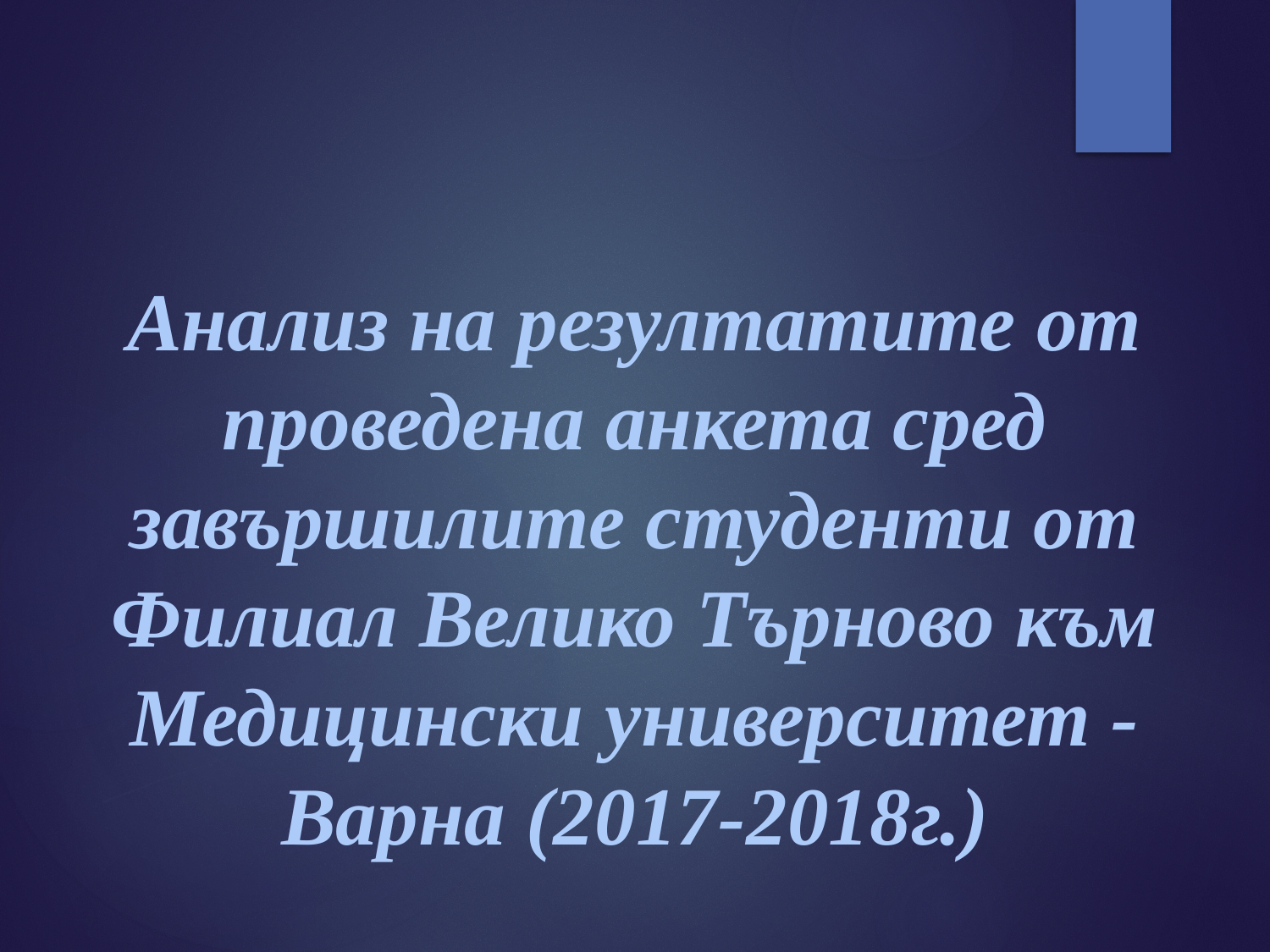

# Анализ на резултатите от проведена анкета сред завършилите студенти от Филиал Велико Търново към Медицински университет - Варна (2017-2018г.)